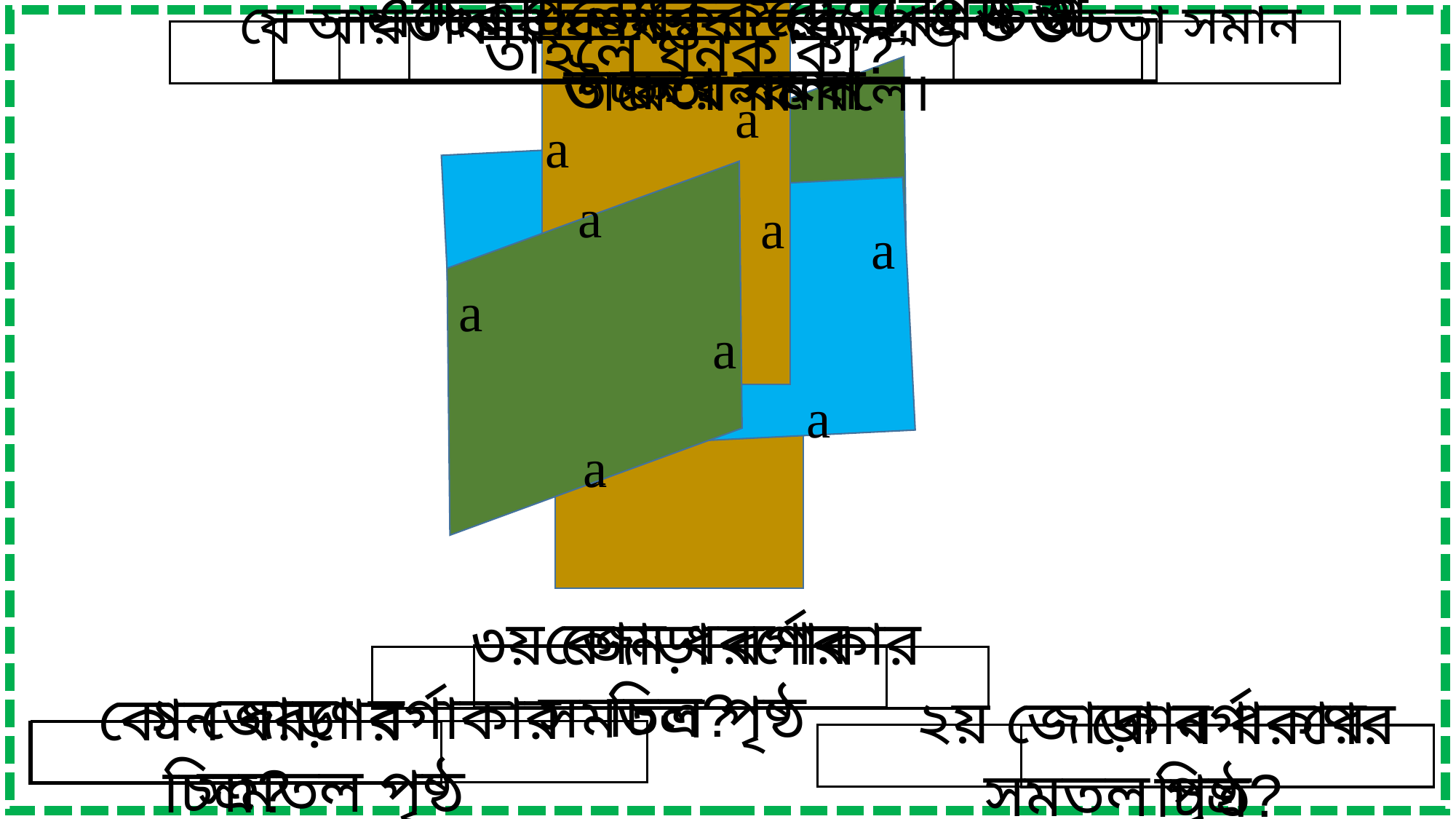

a
a
a
a

  চিত্রটি লক্ষ্য করো এবং চিন্তা করে বলো
  তাহলে ঘনক কী?
 এদের প্রত্যেকের  দৈর্ঘ্য, প্রস্ত ও উচ্চতা সমান
  যে আয়তাকার ঘনবস্তুর দৈর্ঘ্য, প্রস্ত ও উচ্চতা সমান তাকে ঘনক বলে।
a

a
a
a
a

a
a
a
a

a
a
a
a

a
a
a

a
a
a
a
  কোন ধরণের চিত্র?
  ৩য় জোড়া বর্গাকার সমতল পৃষ্ঠ
  ১ জোড়া বর্গাকার সমতল পৃষ্ঠ
  কোন ধরণের চিত্র?
  ২য় জোড়া বর্গাকার সমতল পৃষ্ঠ
  কোন ধরণের চিত্র?